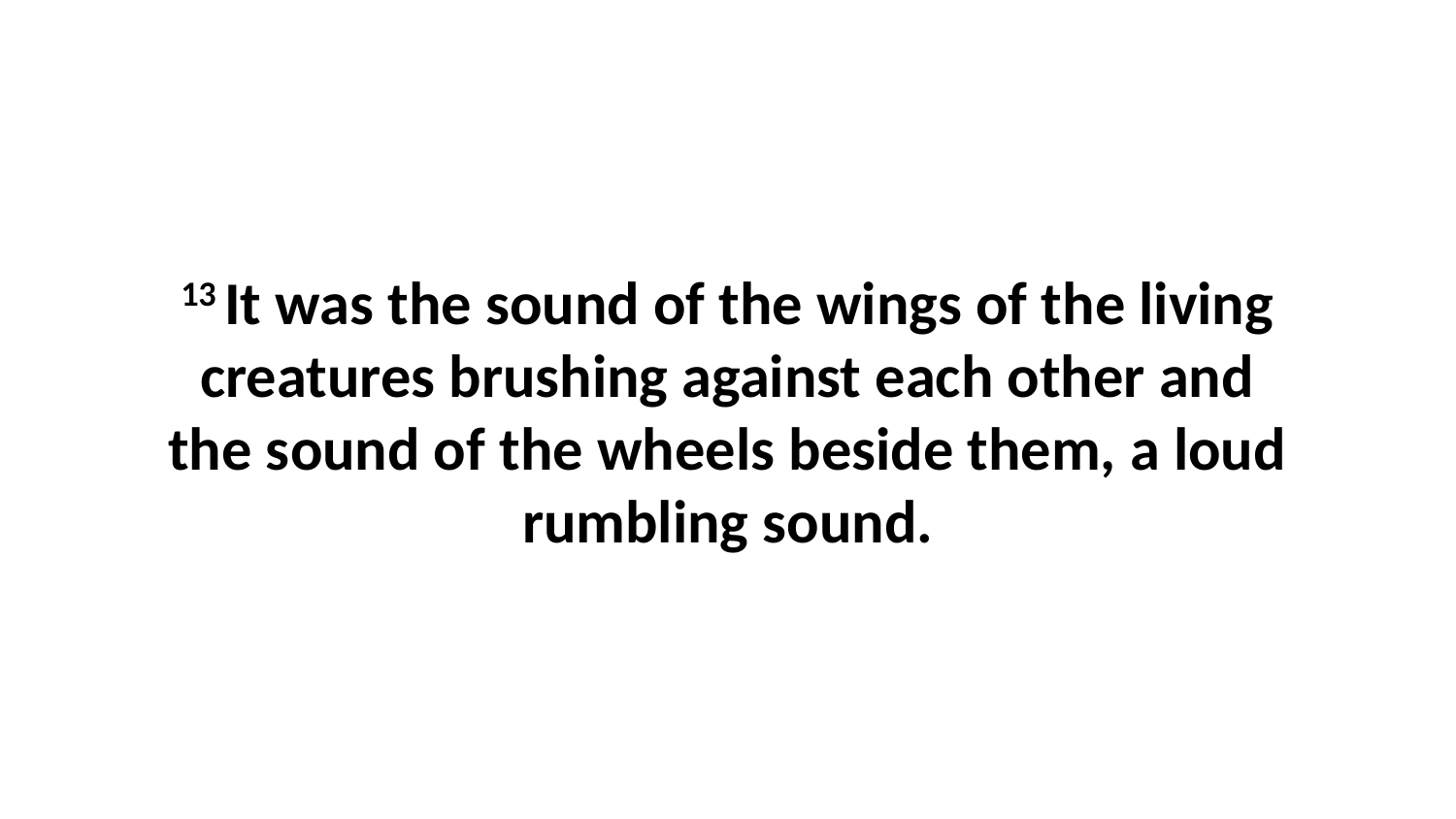

13 It was the sound of the wings of the living creatures brushing against each other and the sound of the wheels beside them, a loud rumbling sound.